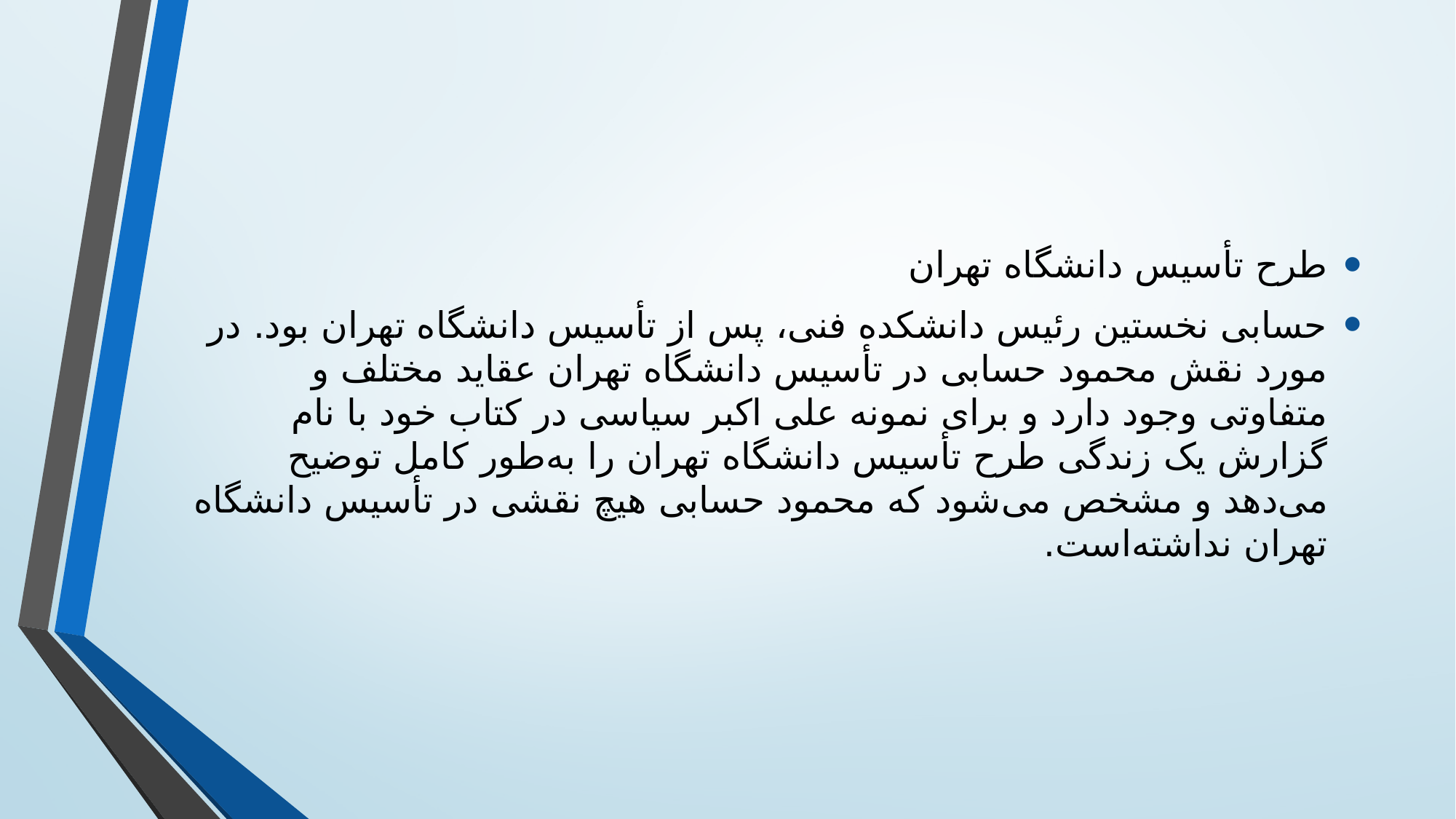

طرح تأسیس دانشگاه تهران
حسابی نخستین رئیس دانشکده فنی، پس از تأسیس دانشگاه تهران بود. در مورد نقش محمود حسابی در تأسیس دانشگاه تهران عقاید مختلف و متفاوتی وجود دارد و برای نمونه علی اکبر سیاسی در کتاب خود با نام گزارش یک زندگی طرح تأسیس دانشگاه تهران را به‌طور کامل توضیح می‌دهد و مشخص می‌شود که محمود حسابی هیچ نقشی در تأسیس دانشگاه تهران نداشته‌است.